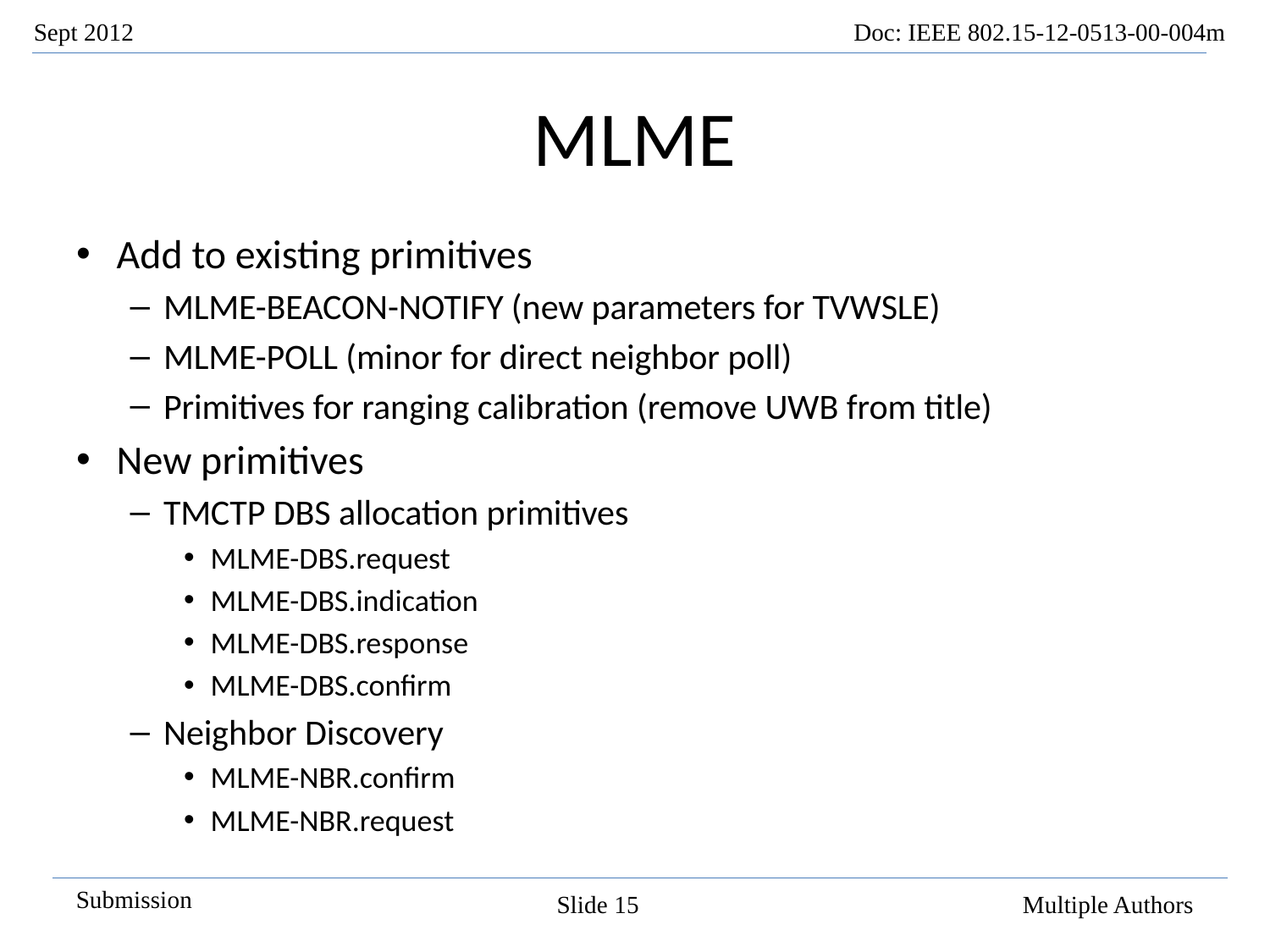

# MLME
Add to existing primitives
MLME-BEACON-NOTIFY (new parameters for TVWSLE)
MLME-POLL (minor for direct neighbor poll)
Primitives for ranging calibration (remove UWB from title)
New primitives
TMCTP DBS allocation primitives
MLME-DBS.request
MLME-DBS.indication
MLME-DBS.response
MLME-DBS.confirm
Neighbor Discovery
MLME-NBR.confirm
MLME-NBR.request
Slide 15
Multiple Authors